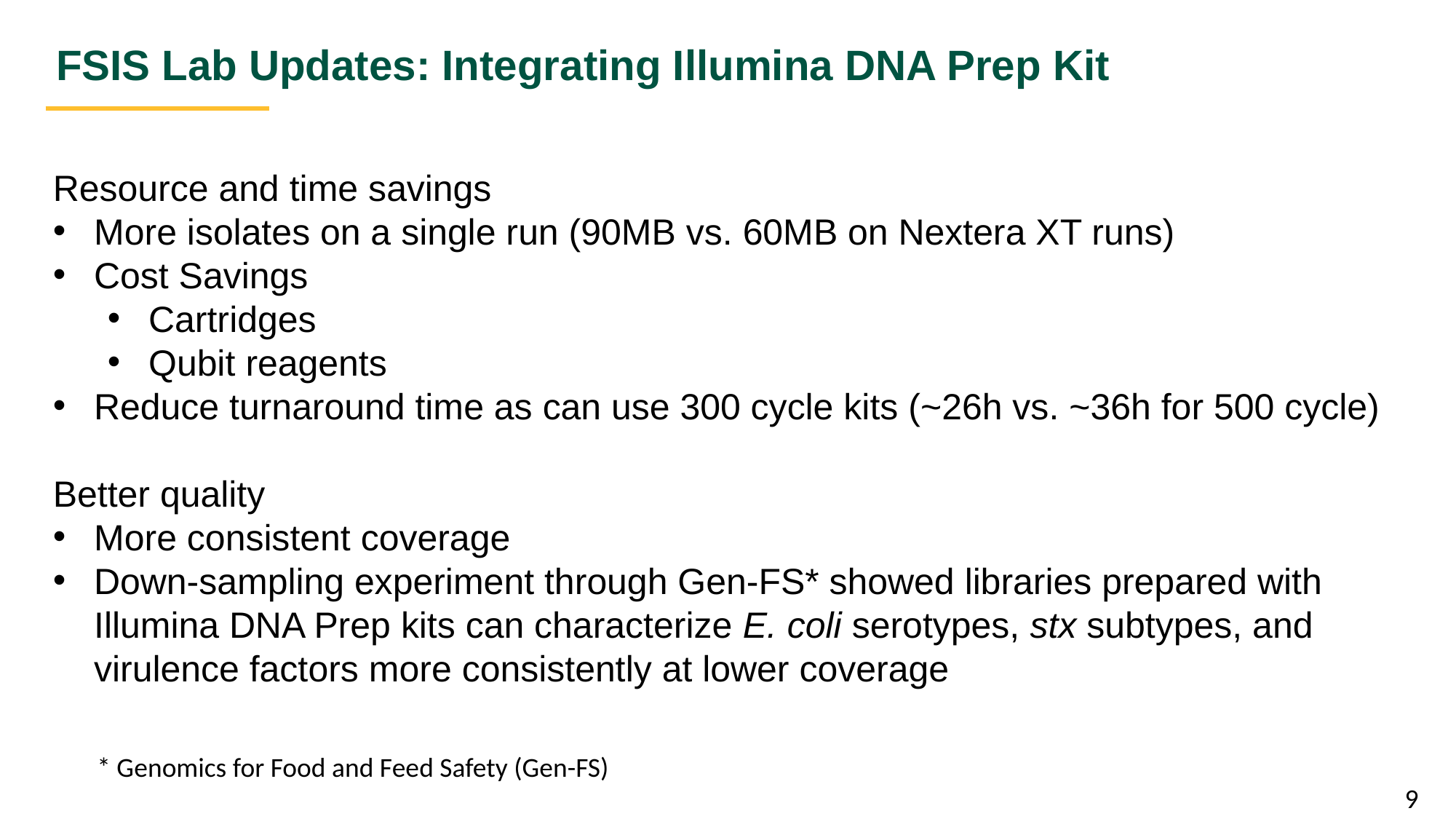

FSIS Lab Updates: Integrating Illumina DNA Prep Kit
Resource and time savings
More isolates on a single run (90MB vs. 60MB on Nextera XT runs)
Cost Savings
Cartridges
Qubit reagents
Reduce turnaround time as can use 300 cycle kits (~26h vs. ~36h for 500 cycle)

Better quality
More consistent coverage
Down-sampling experiment through Gen-FS* showed libraries prepared with Illumina DNA Prep kits can characterize E. coli serotypes, stx subtypes, and virulence factors more consistently at lower coverage
* Genomics for Food and Feed Safety (Gen-FS)
9